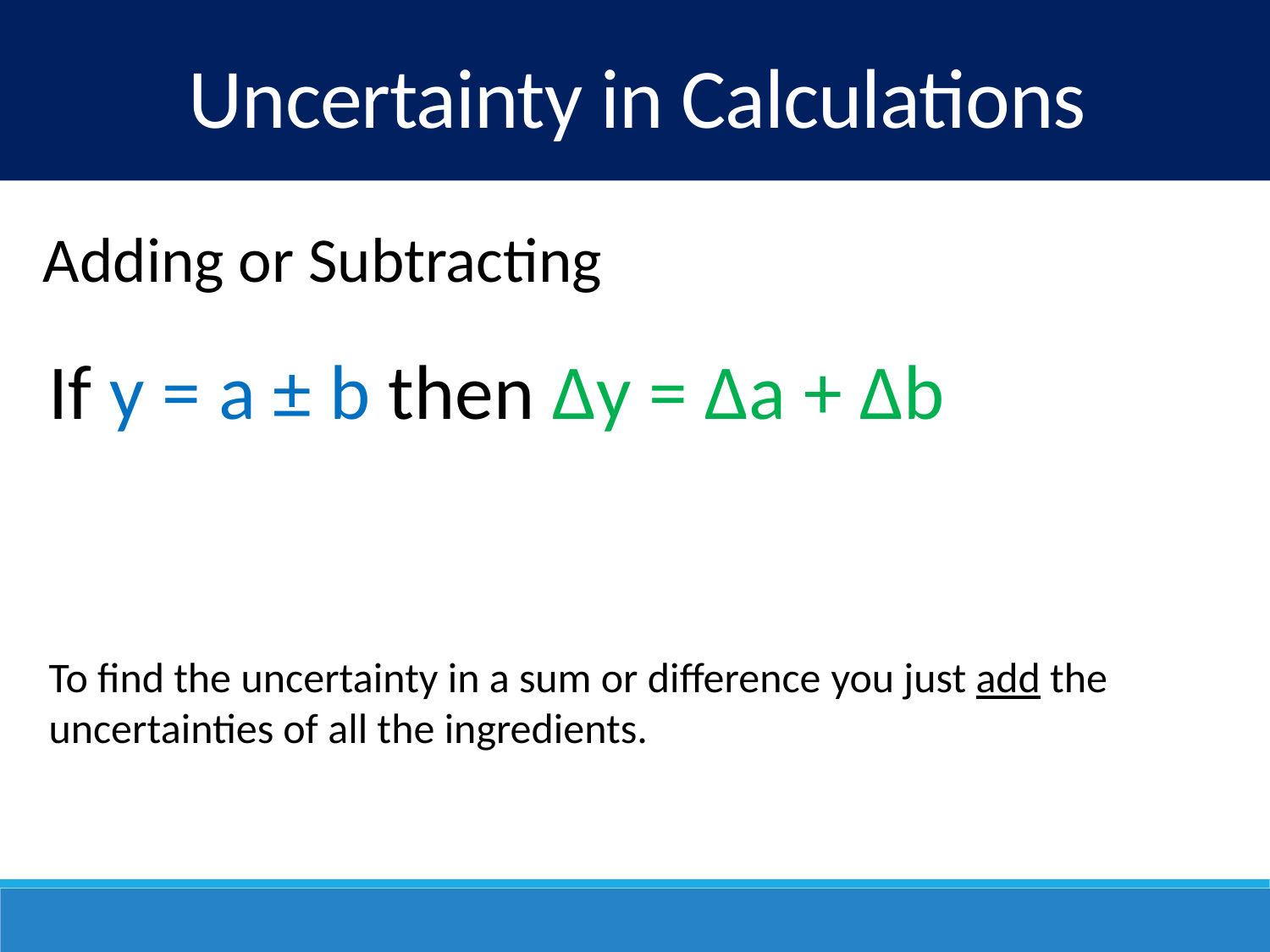

Uncertainty in Calculations
Adding or Subtracting
If y = a ± b then Δy = Δa + Δb
To find the uncertainty in a sum or difference you just add the uncertainties of all the ingredients.